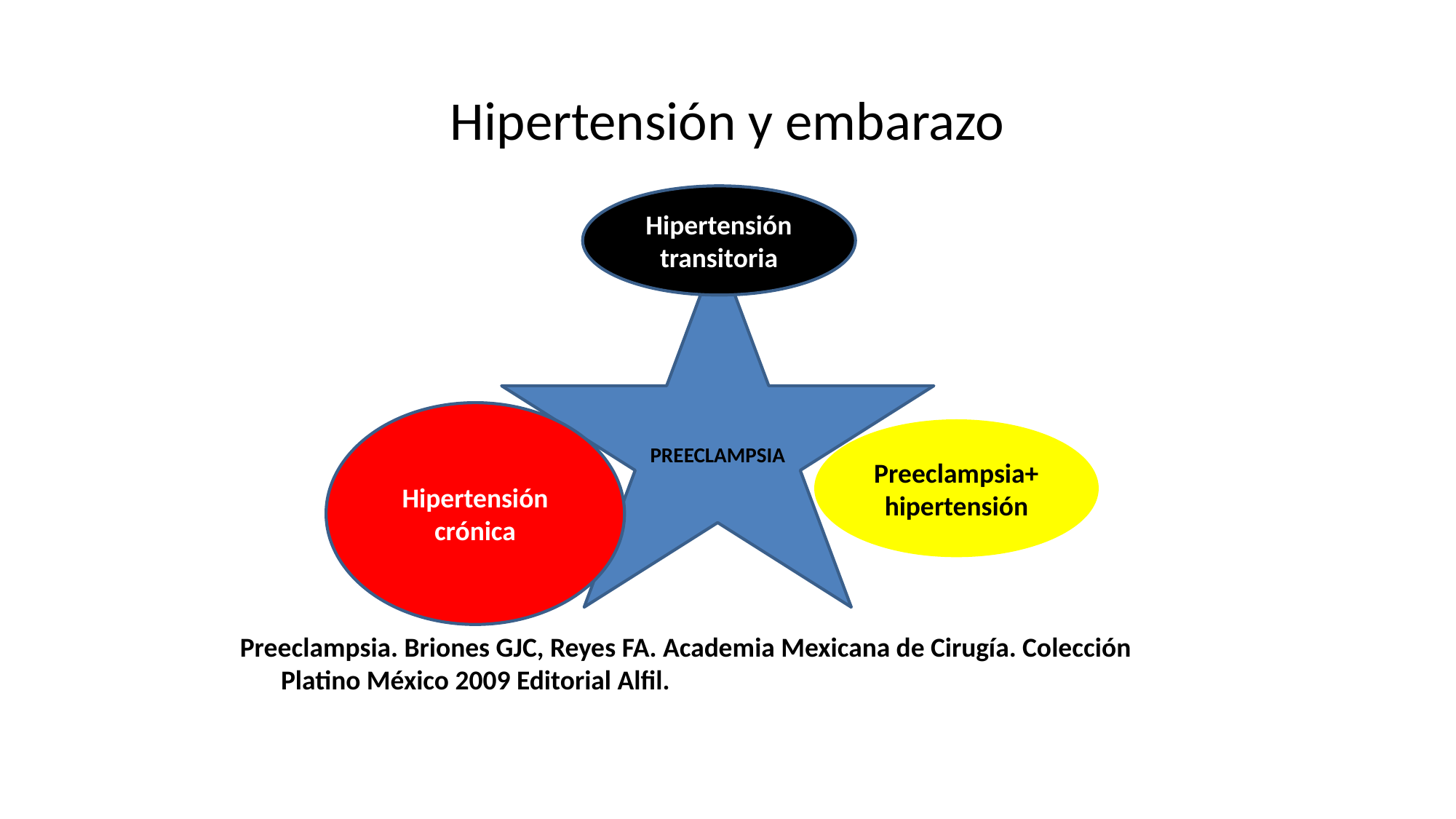

# Hipertensión y embarazo
Hipertensión transitoria

Preeclampsia. Briones GJC, Reyes FA. Academia Mexicana de Cirugía. Colección Platino México 2009 Editorial Alfil.

PREECLAMPSIA
Hipertensión crónica
Preeclampsia+
hipertensión